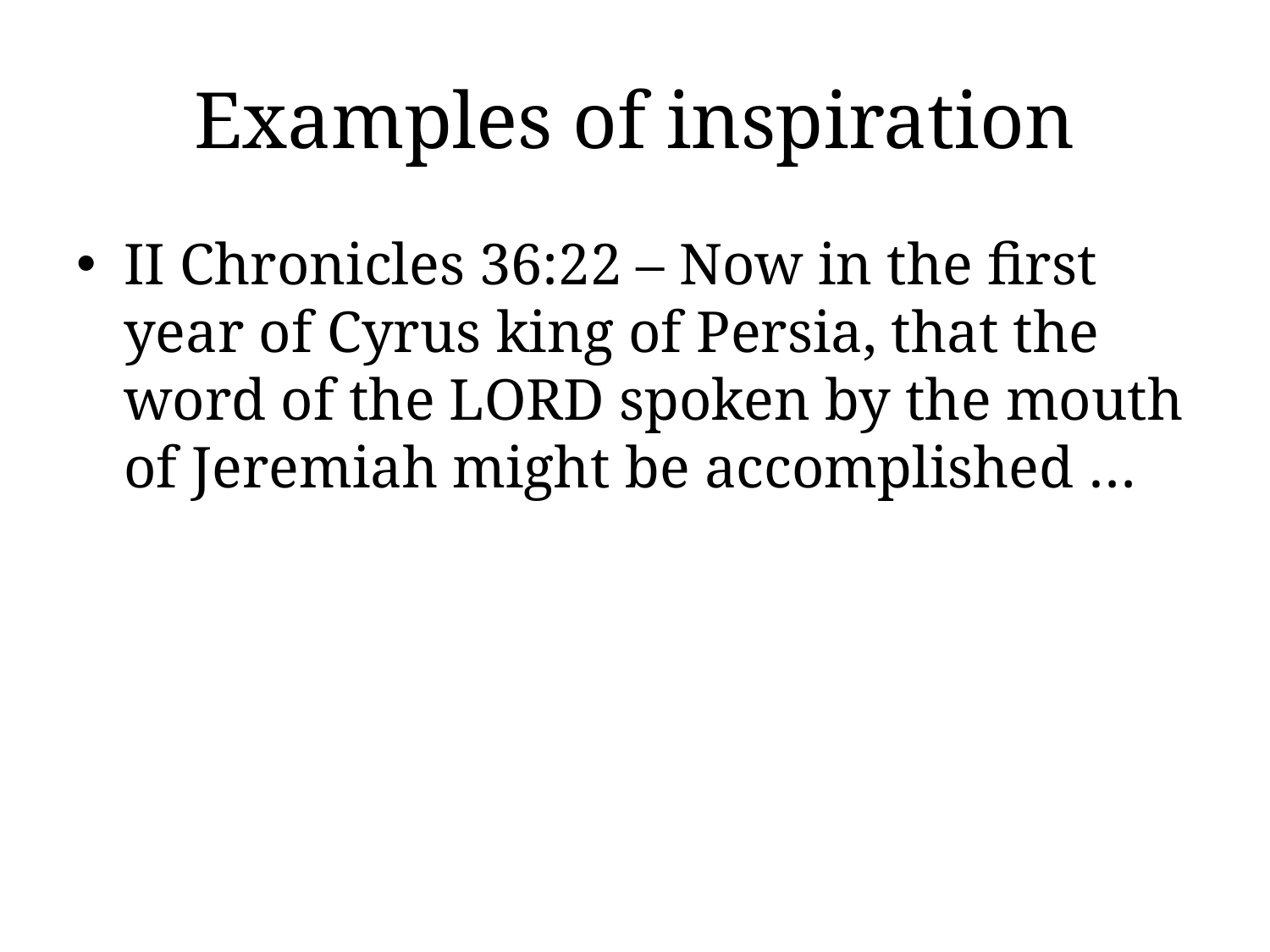

# Examples of inspiration
II Chronicles 36:22 – Now in the first year of Cyrus king of Persia, that the word of the LORD spoken by the mouth of Jeremiah might be accomplished …